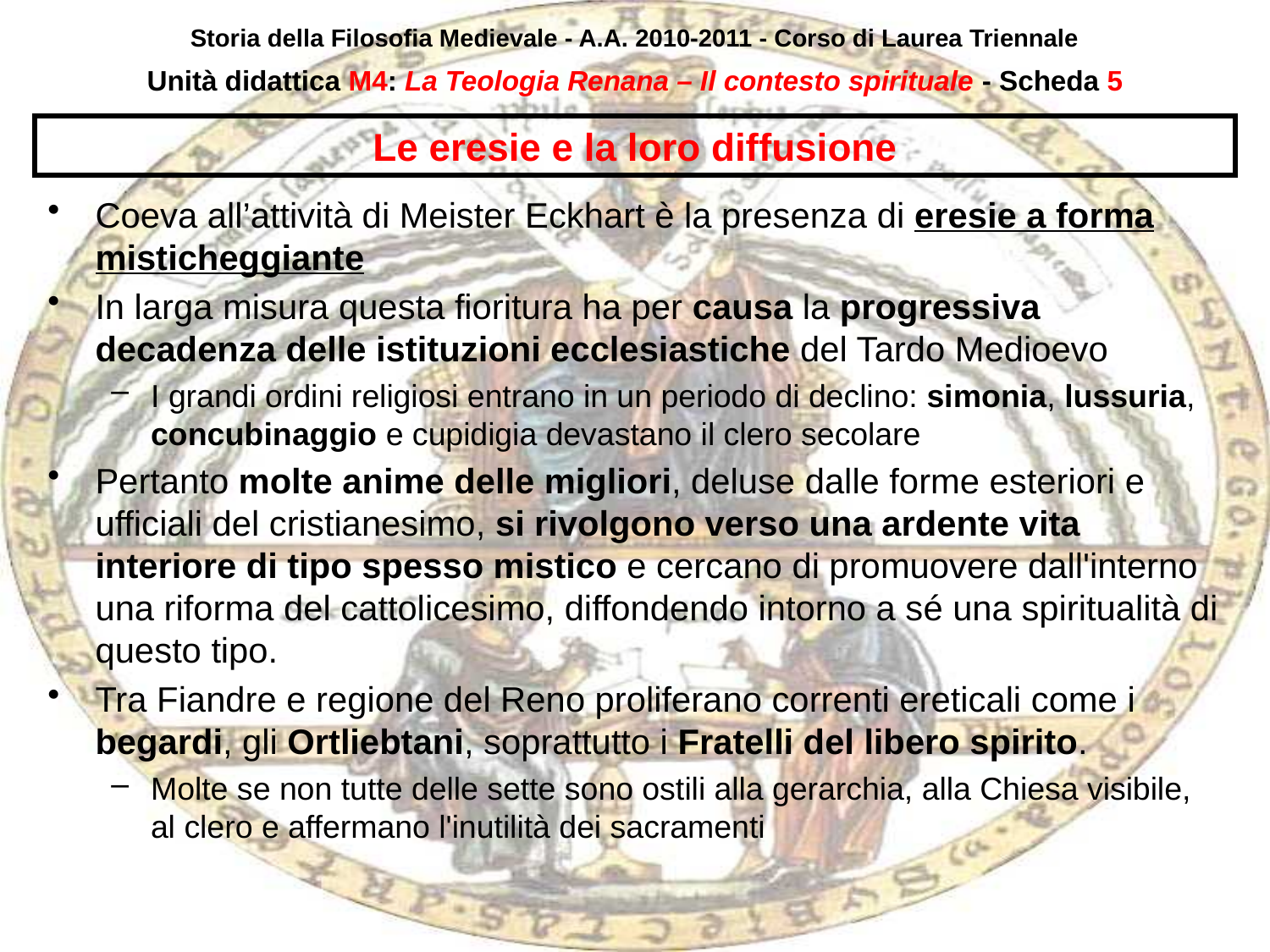

Storia della Filosofia Medievale - A.A. 2010-2011 - Corso di Laurea Triennale
Unità didattica M4: La Teologia Renana – Il contesto spirituale - Scheda 5
# Le eresie e la loro diffusione
Coeva all’attività di Meister Eckhart è la presenza di eresie a forma misticheggiante
In larga misura questa fioritura ha per causa la progressiva decadenza delle istituzioni ecclesiastiche del Tardo Medioevo
I grandi ordini religiosi entrano in un periodo di declino: simonia, lussuria, concubinaggio e cupidigia devastano il clero secolare
Pertanto molte anime delle migliori, deluse dalle forme esteriori e ufficiali del cristianesimo, si rivolgono verso una ardente vita interiore di tipo spesso mistico e cercano di promuovere dall'interno una riforma del cattolicesimo, diffondendo intorno a sé una spiritualità di questo tipo.
Tra Fiandre e regione del Reno proliferano correnti ereticali come i begardi, gli Ortliebtani, soprattutto i Fratelli del libero spirito.
Molte se non tutte delle sette sono ostili alla gerarchia, alla Chiesa visibile, al clero e affermano l'inutilità dei sacramenti